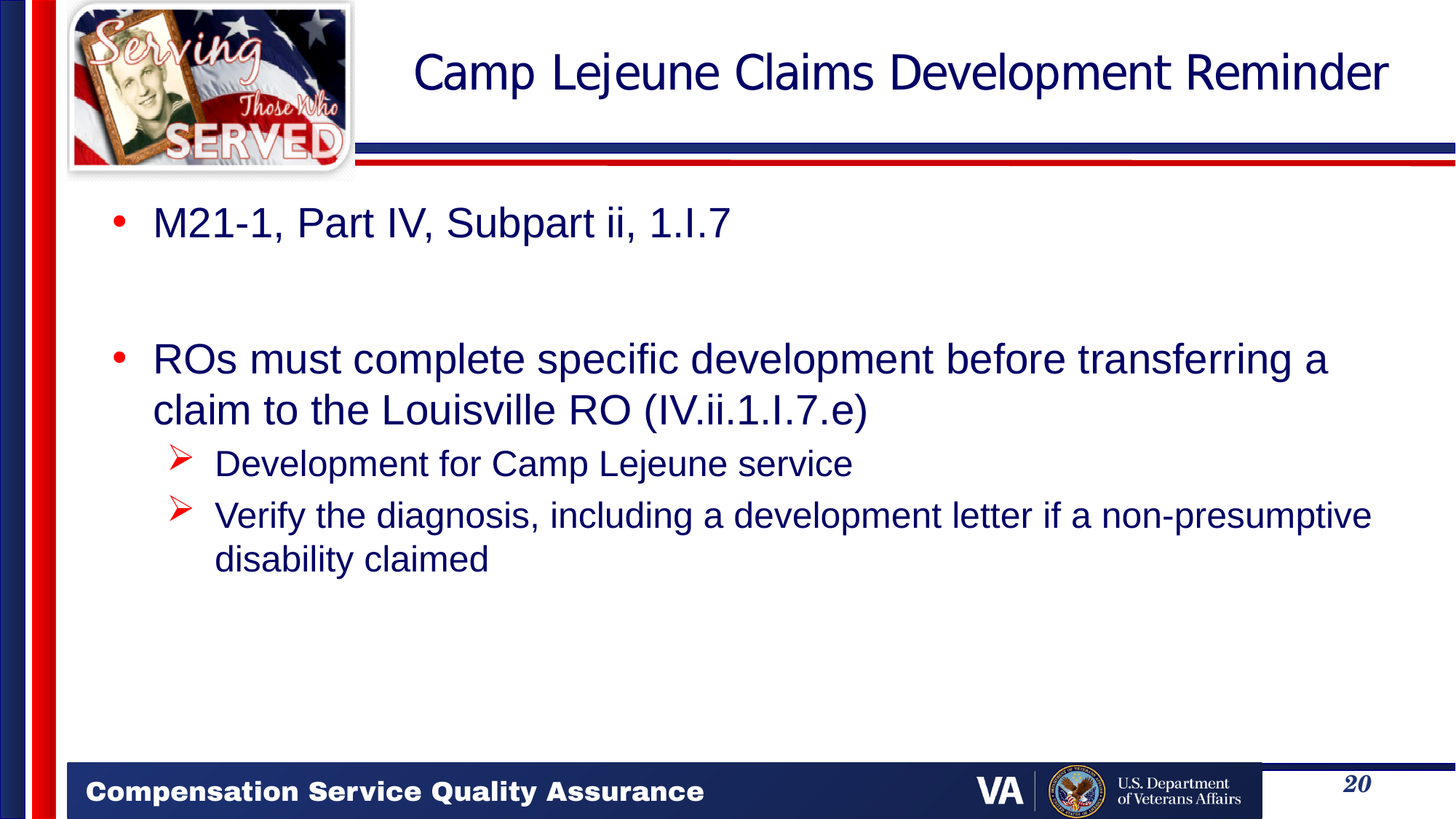

# Camp Lejeune Claims Development Reminder
M21-1, Part IV, Subpart ii, 1.I.7

ROs must complete specific development before transferring a claim to the Louisville RO (IV.ii.1.I.7.e)
Development for Camp Lejeune service
Verify the diagnosis, including a development letter if a non-presumptive disability claimed

20